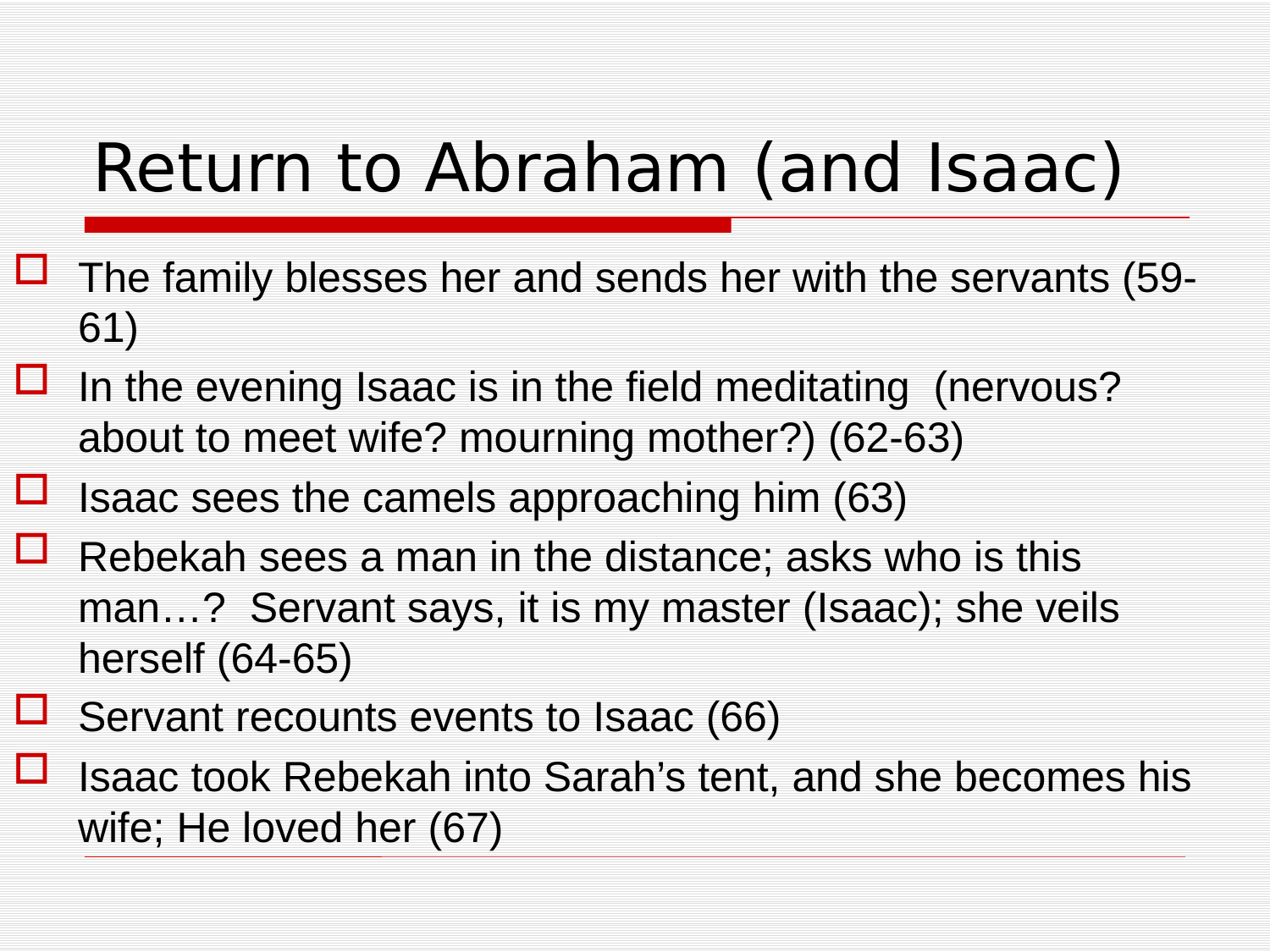

# Return to Abraham (and Isaac)
The family blesses her and sends her with the servants (59-61)
In the evening Isaac is in the field meditating  (nervous? about to meet wife? mourning mother?) (62-63)
Isaac sees the camels approaching him (63)
Rebekah sees a man in the distance; asks who is this man…?  Servant says, it is my master (Isaac); she veils herself (64-65)
Servant recounts events to Isaac (66)
Isaac took Rebekah into Sarah’s tent, and she becomes his wife; He loved her (67)